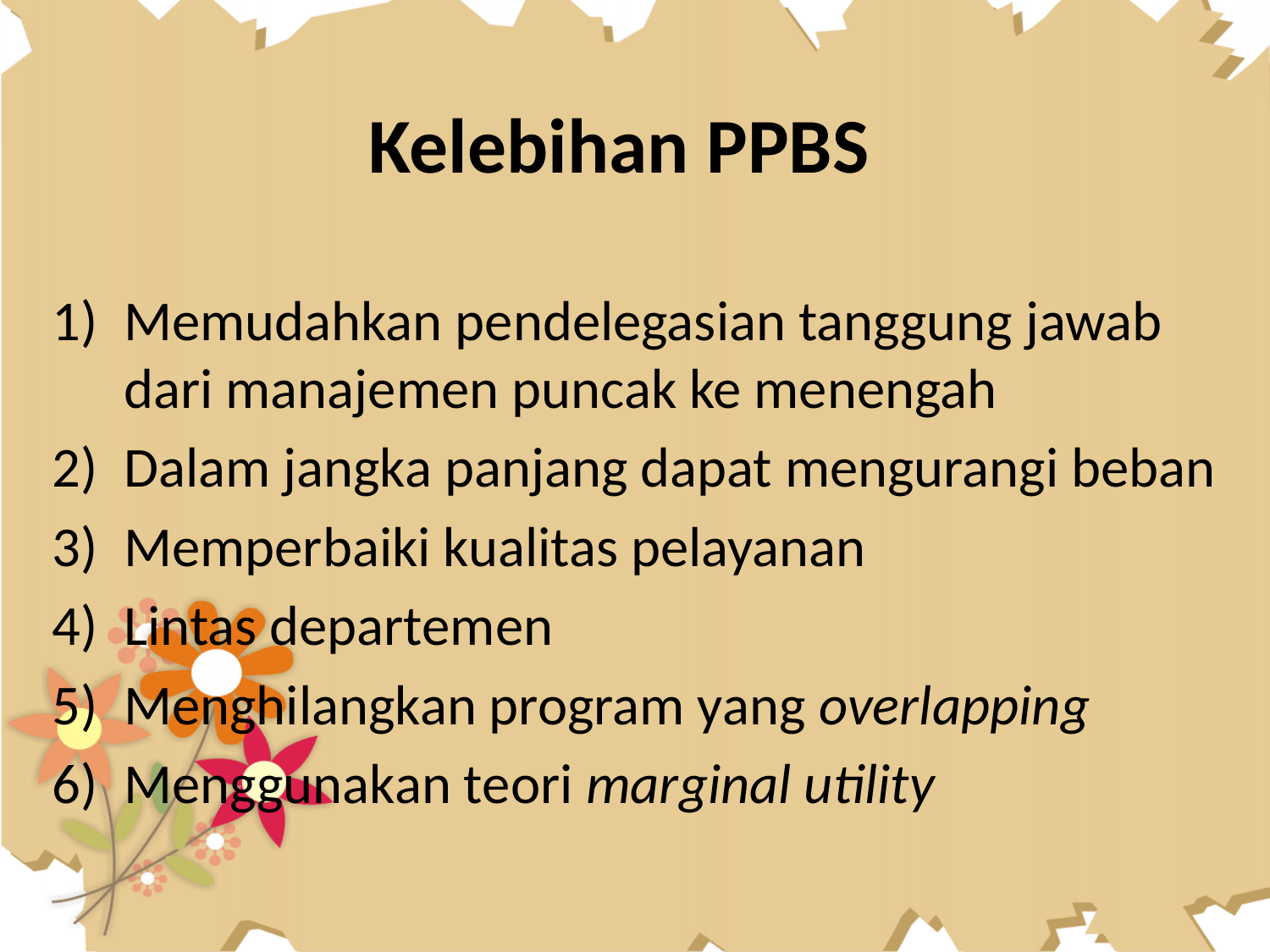

# Kelebihan PPBS
Memudahkan pendelegasian tanggung jawab dari manajemen puncak ke menengah
Dalam jangka panjang dapat mengurangi beban
Memperbaiki kualitas pelayanan
Lintas departemen
Menghilangkan program yang overlapping
Menggunakan teori marginal utility